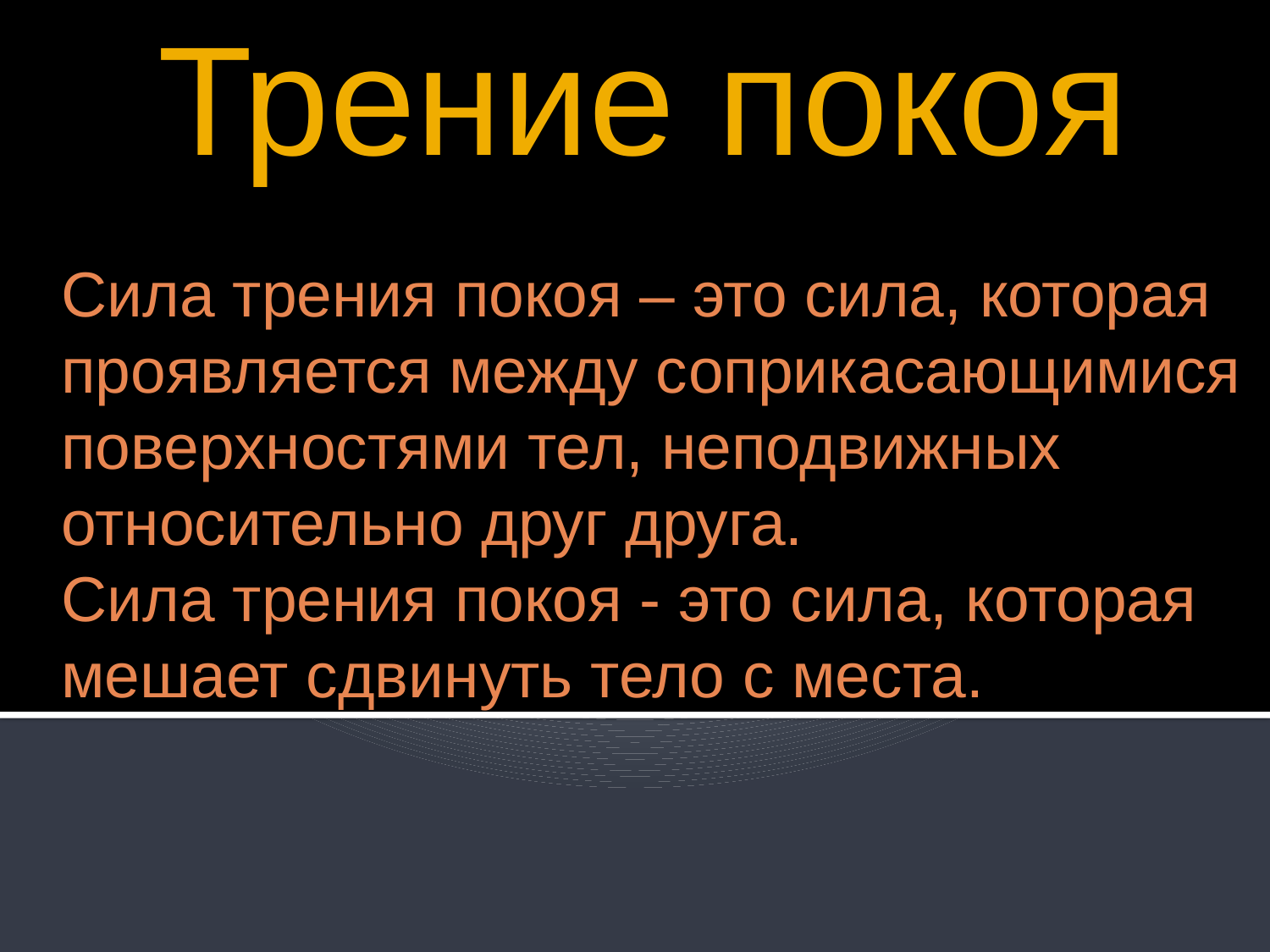

# Трение покоя
Сила трения покоя – это сила, которая проявляется между соприкасающимися поверхностями тел, неподвижных относительно друг друга.
Сила трения покоя - это сила, которая мешает сдвинуть тело с места.